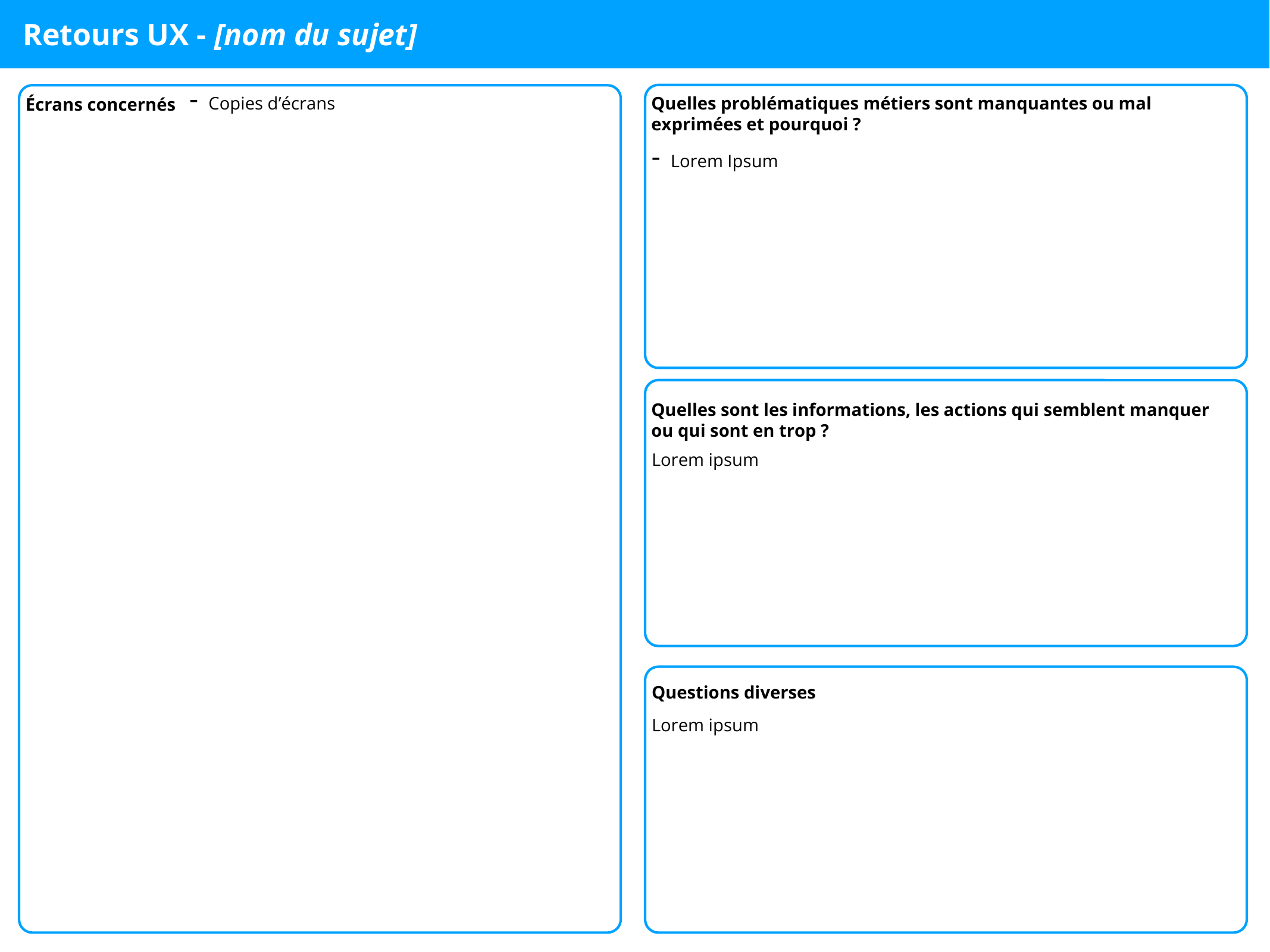

Retours UX - [nom du sujet]

Écrans concernés
Quelles problématiques métiers sont manquantes ou mal exprimées et pourquoi ?
Copies d’écrans
Lorem Ipsum

Quelles sont les informations, les actions qui semblent manquer ou qui sont en trop ?
Lorem ipsum

Questions diverses
Lorem ipsum